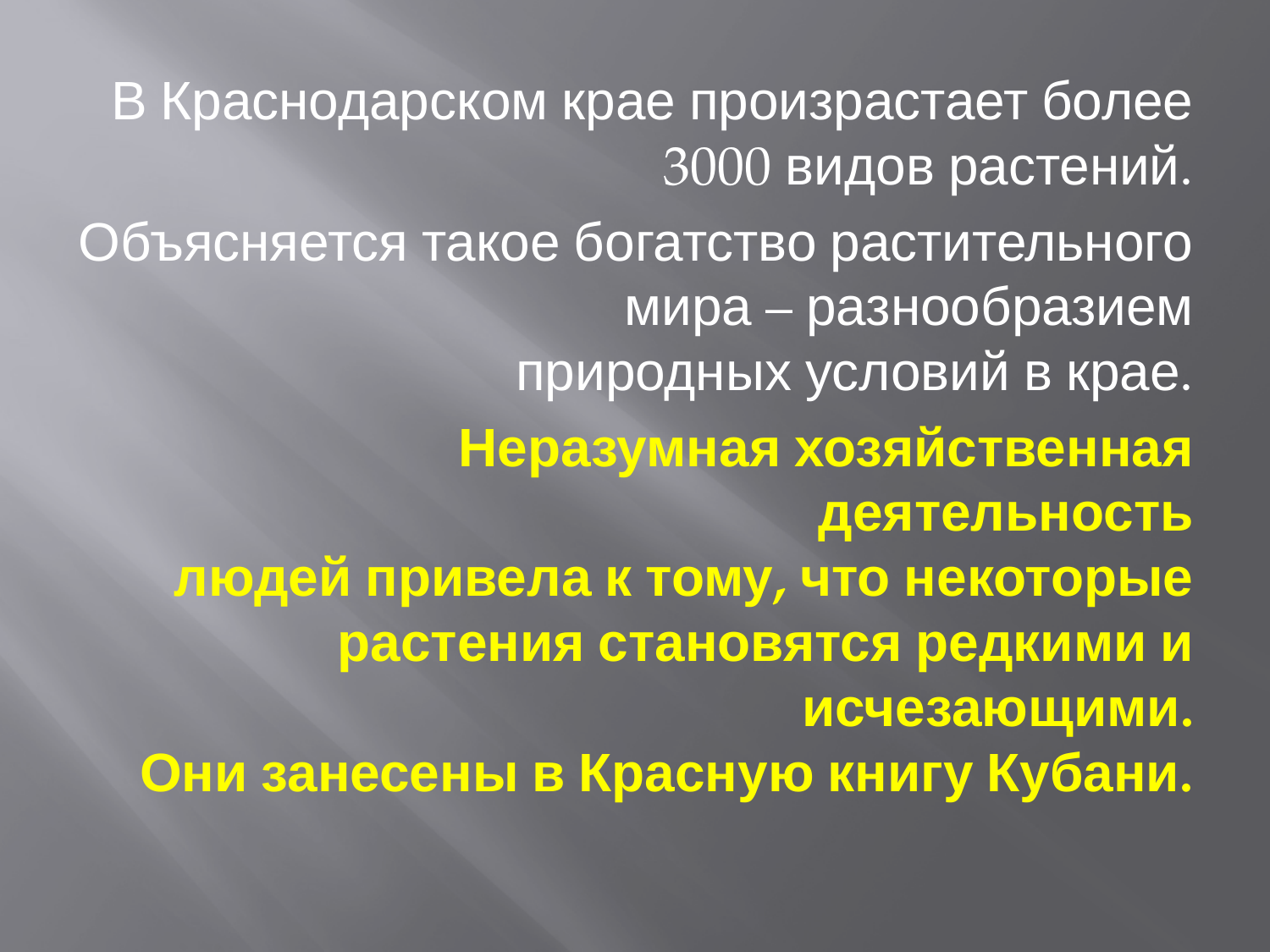

В Краснодарском крае произрастает более 3000 видов растений.
Объясняется такое богатство растительного мира – разнообразием
природных условий в крае.
Неразумная хозяйственная деятельность
людей привела к тому, что некоторые
растения становятся редкими и исчезающими.
Они занесены в Красную книгу Кубани.